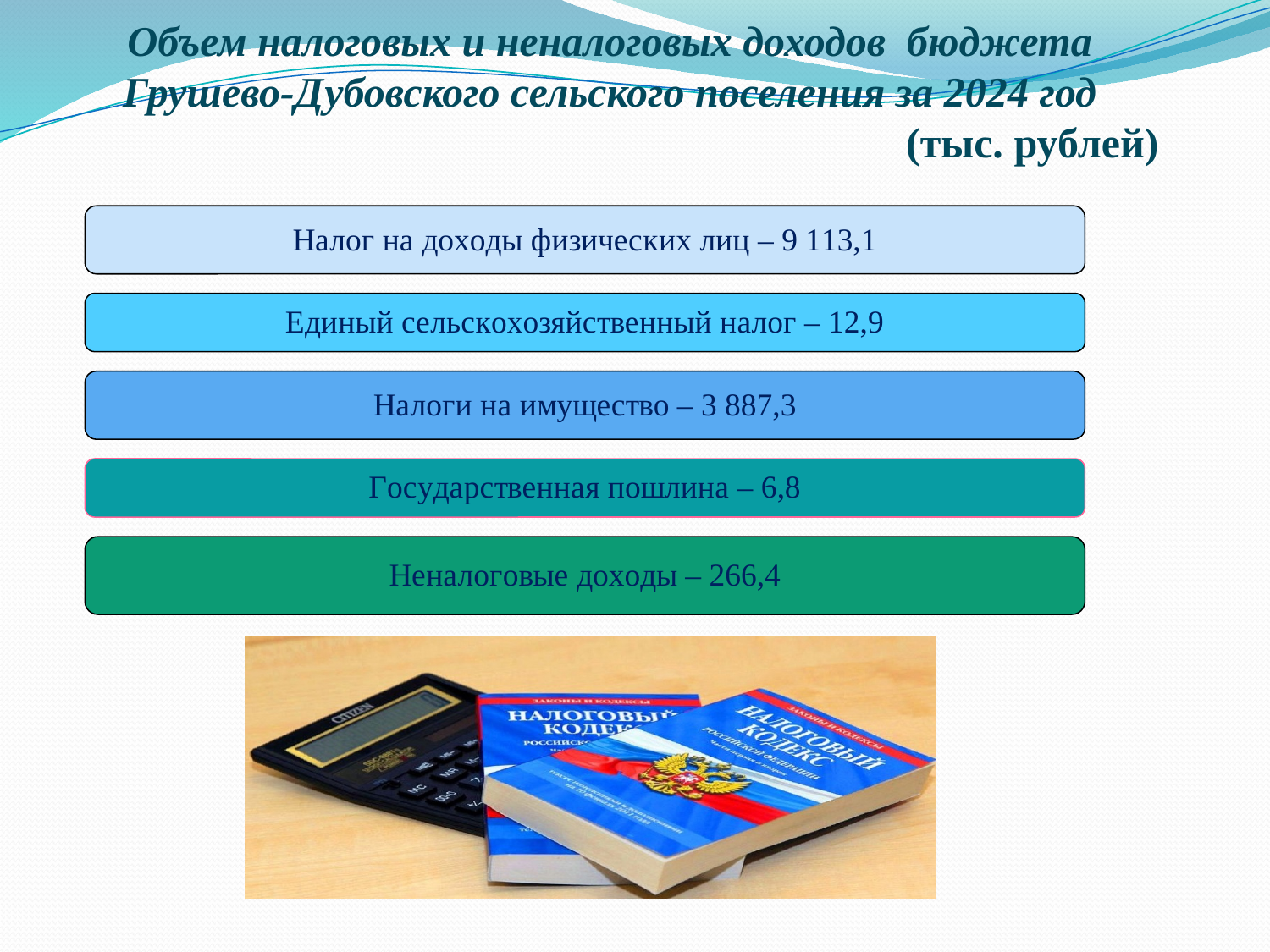

# Объем налоговых и неналоговых доходов  бюджета  Грушево-Дубовского сельского поселения за 2024 год (тыс. рублей)

[unsupported chart]